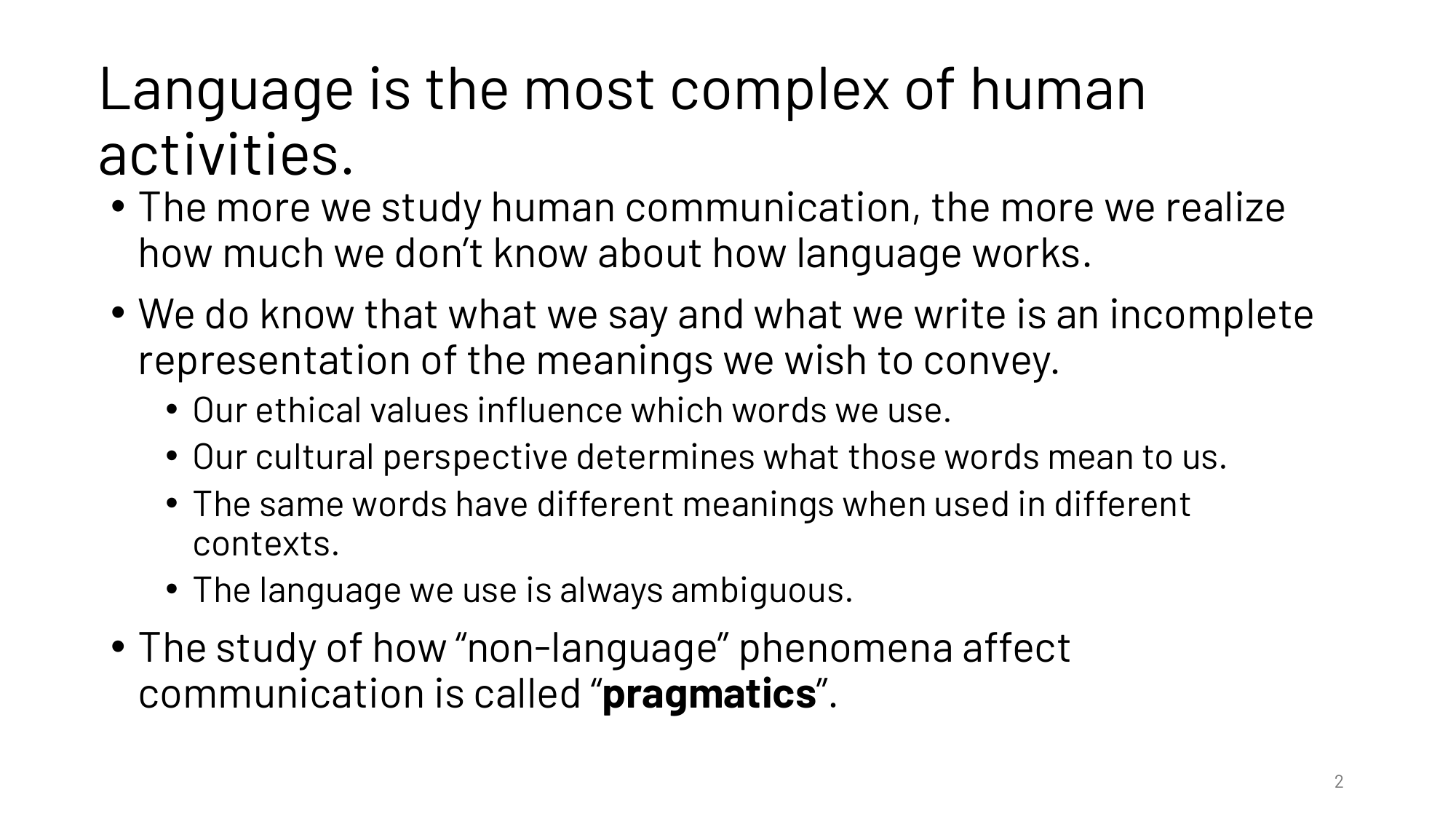

# Language is the most complex of human activities.
The more we study human communication, the more we realize how much we don’t know about how language works.
We do know that what we say and what we write is an incomplete representation of the meanings we wish to convey.
Our ethical values influence which words we use.
Our cultural perspective determines what those words mean to us.
The same words have different meanings when used in different contexts.
The language we use is always ambiguous.
The study of how “non-language” phenomena affect communication is called “pragmatics”.

2